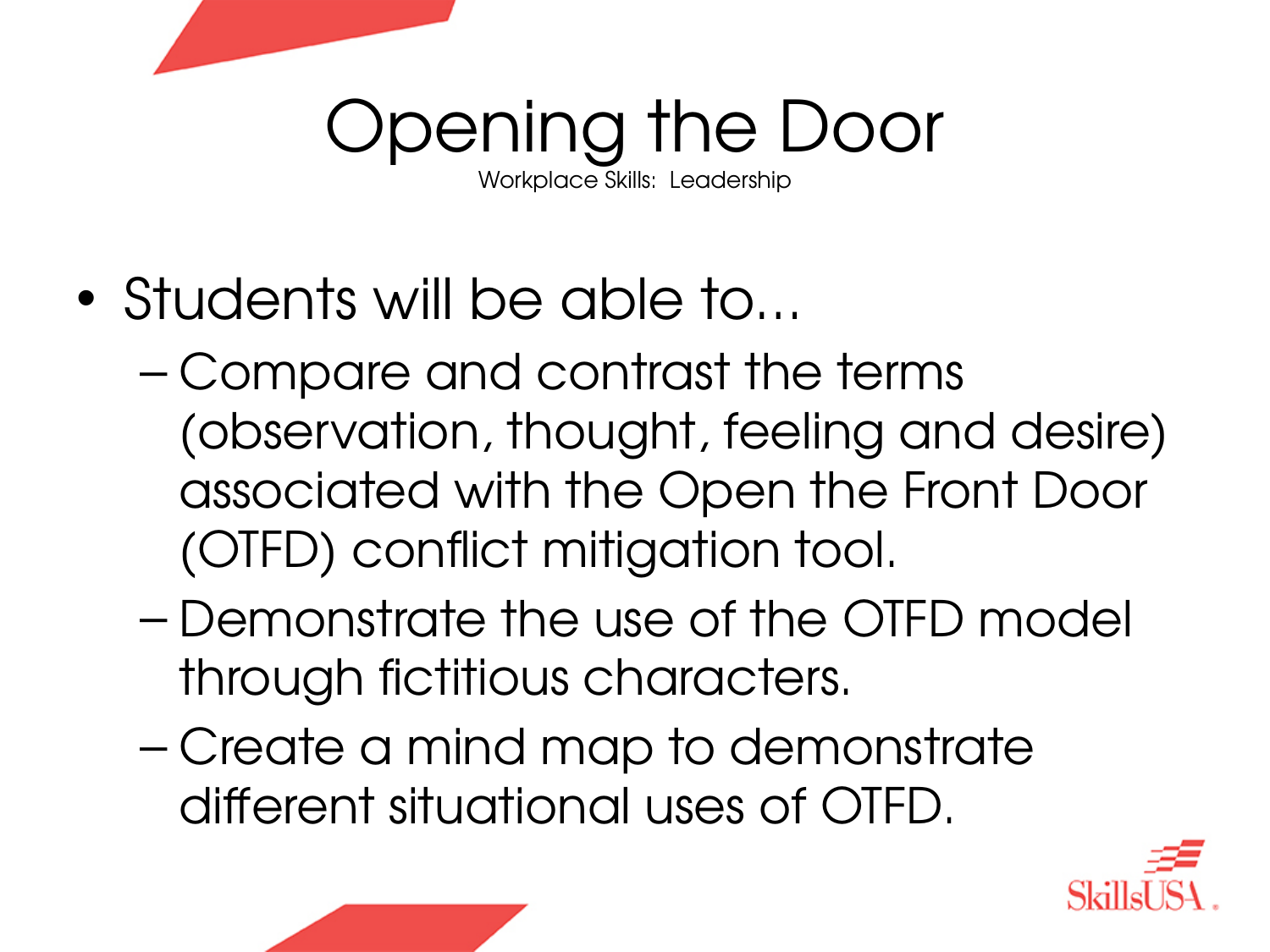

# Opening the Door Workplace Skills:  Leadership
Students will be able to…
Compare and contrast the terms (observation, thought, feeling and desire) associated with the Open the Front Door (OTFD) conflict mitigation tool.
Demonstrate the use of the OTFD model through fictitious characters.
Create a mind map to demonstrate different situational uses of OTFD.